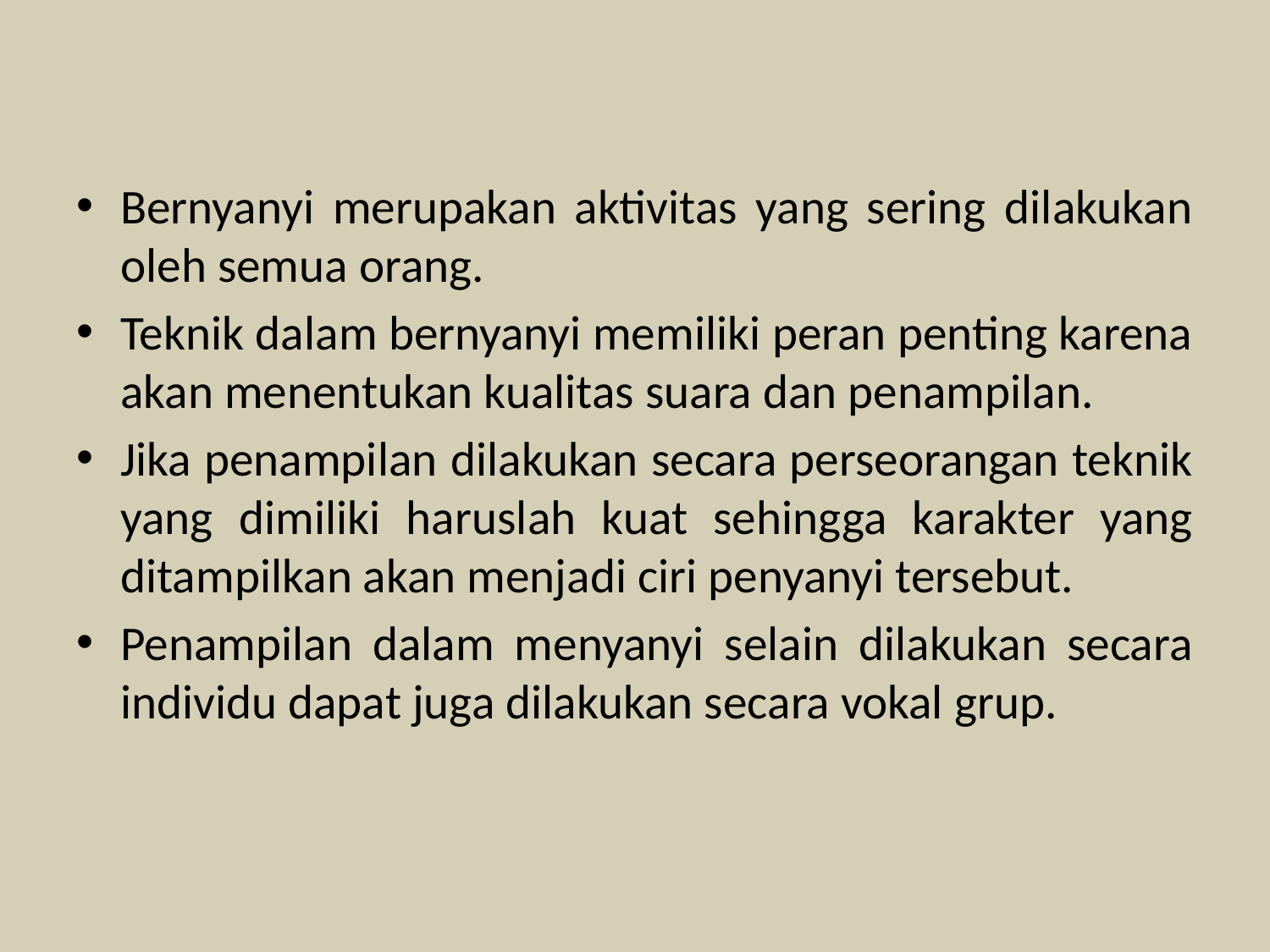

Bernyanyi merupakan aktivitas yang sering dilakukan oleh semua orang.
Teknik dalam bernyanyi memiliki peran penting karena akan menentukan kualitas suara dan penampilan.
Jika penampilan dilakukan secara perseorangan teknik yang dimiliki haruslah kuat sehingga karakter yang ditampilkan akan menjadi ciri penyanyi tersebut.
Penampilan dalam menyanyi selain dilakukan secara individu dapat juga dilakukan secara vokal grup.